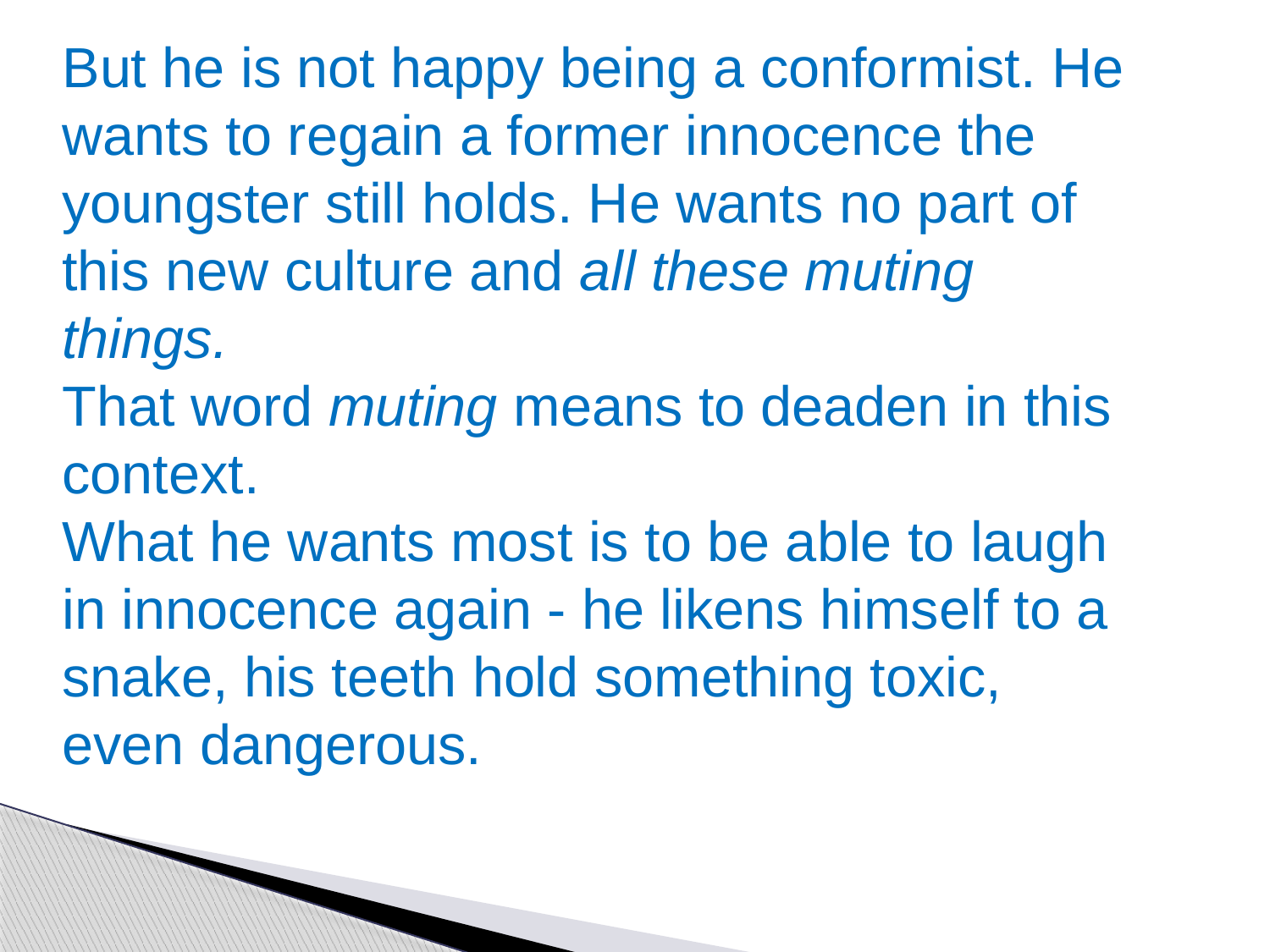

But he is not happy being a conformist. He wants to regain a former innocence the youngster still holds. He wants no part of this new culture and all these muting things.
That word muting means to deaden in this context.
What he wants most is to be able to laugh in innocence again - he likens himself to a snake, his teeth hold something toxic, even dangerous.